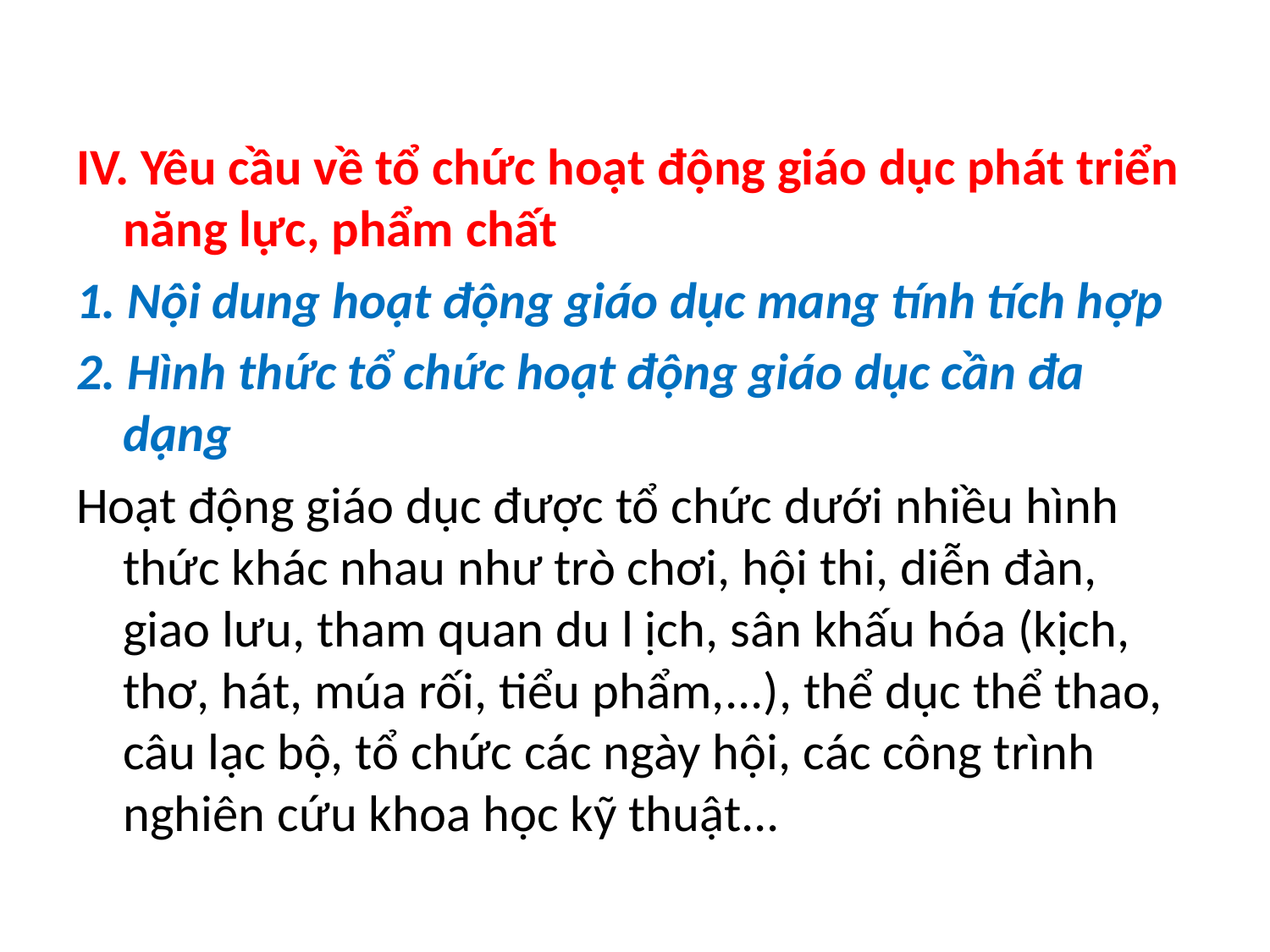

IV. Yêu cầu về tổ chức hoạt động giáo dục phát triển năng lực, phẩm chất
1. Nội dung hoạt động giáo dục mang tính tích hợp
2. Hình thức tổ chức hoạt động giáo dục cần đa dạng
Hoạt động giáo dục được tổ chức dưới nhiều hình thức khác nhau như trò chơi, hội thi, diễn đàn, giao lưu, tham quan du l ịch, sân khấu hóa (kịch, thơ, hát, múa rối, tiểu phẩm,...), thể dục thể thao, câu lạc bộ, tổ chức các ngày hội, các công trình nghiên cứu khoa học kỹ thuật...